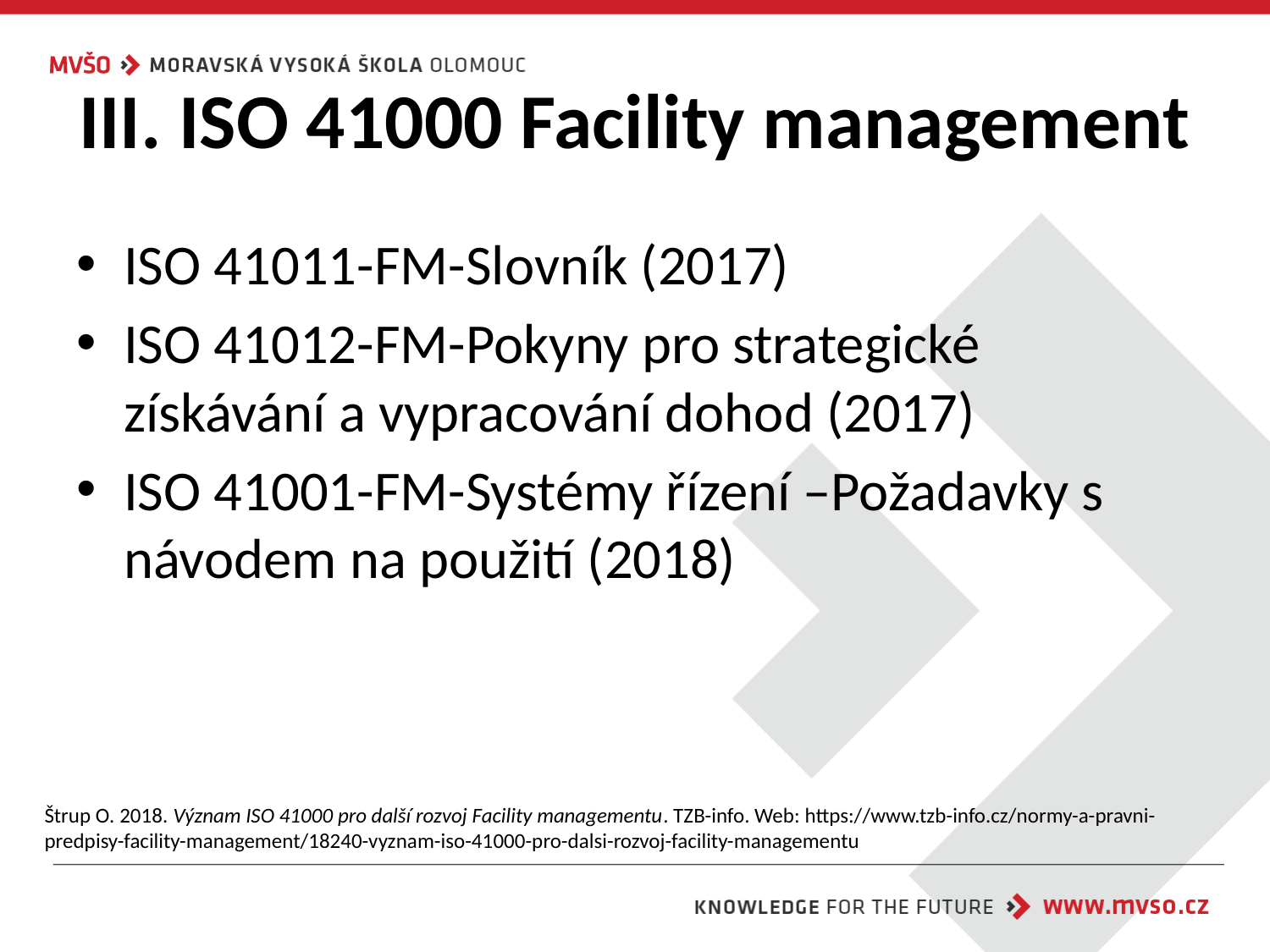

# III. ISO 41000 Facility management
ISO 41011-FM-Slovník (2017)
ISO 41012-FM-Pokyny pro strategické získávání a vypracování dohod (2017)
ISO 41001-FM-Systémy řízení –Požadavky s návodem na použití (2018)

Štrup O. 2018. Význam ISO 41000 pro další rozvoj Facility managementu. TZB-info. Web: https://www.tzb-info.cz/normy-a-pravni-predpisy-facility-management/18240-vyznam-iso-41000-pro-dalsi-rozvoj-facility-managementu